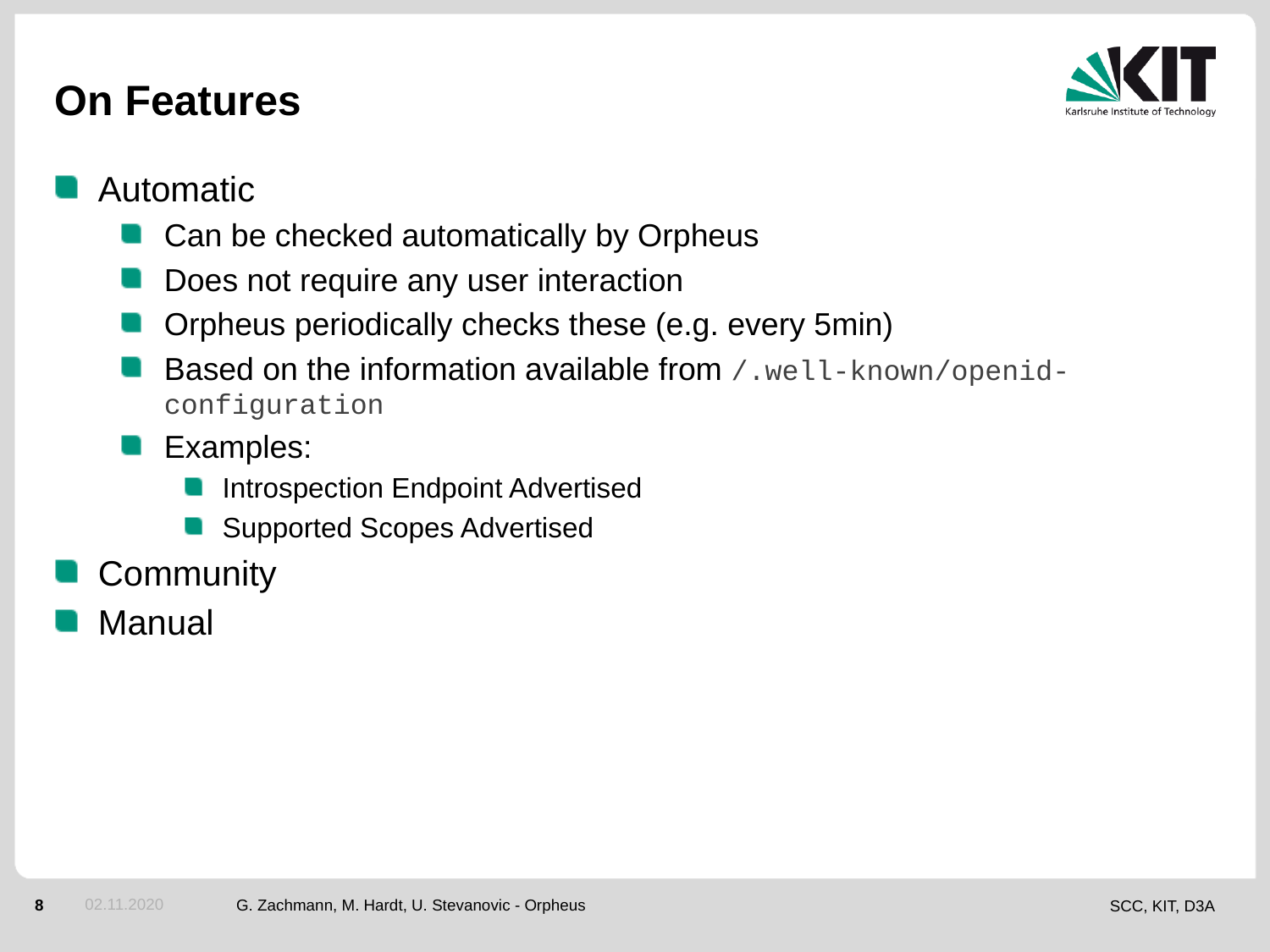

# On Features
Automatic
Can be checked automatically by Orpheus
Does not require any user interaction
Orpheus periodically checks these (e.g. every 5min)
Based on the information available from /.well-known/openid-configuration
Examples:
Introspection Endpoint Advertised
Supported Scopes Advertised
Community
Manual

02.11.2020
G. Zachmann, M. Hardt, U. Stevanovic - Orpheus